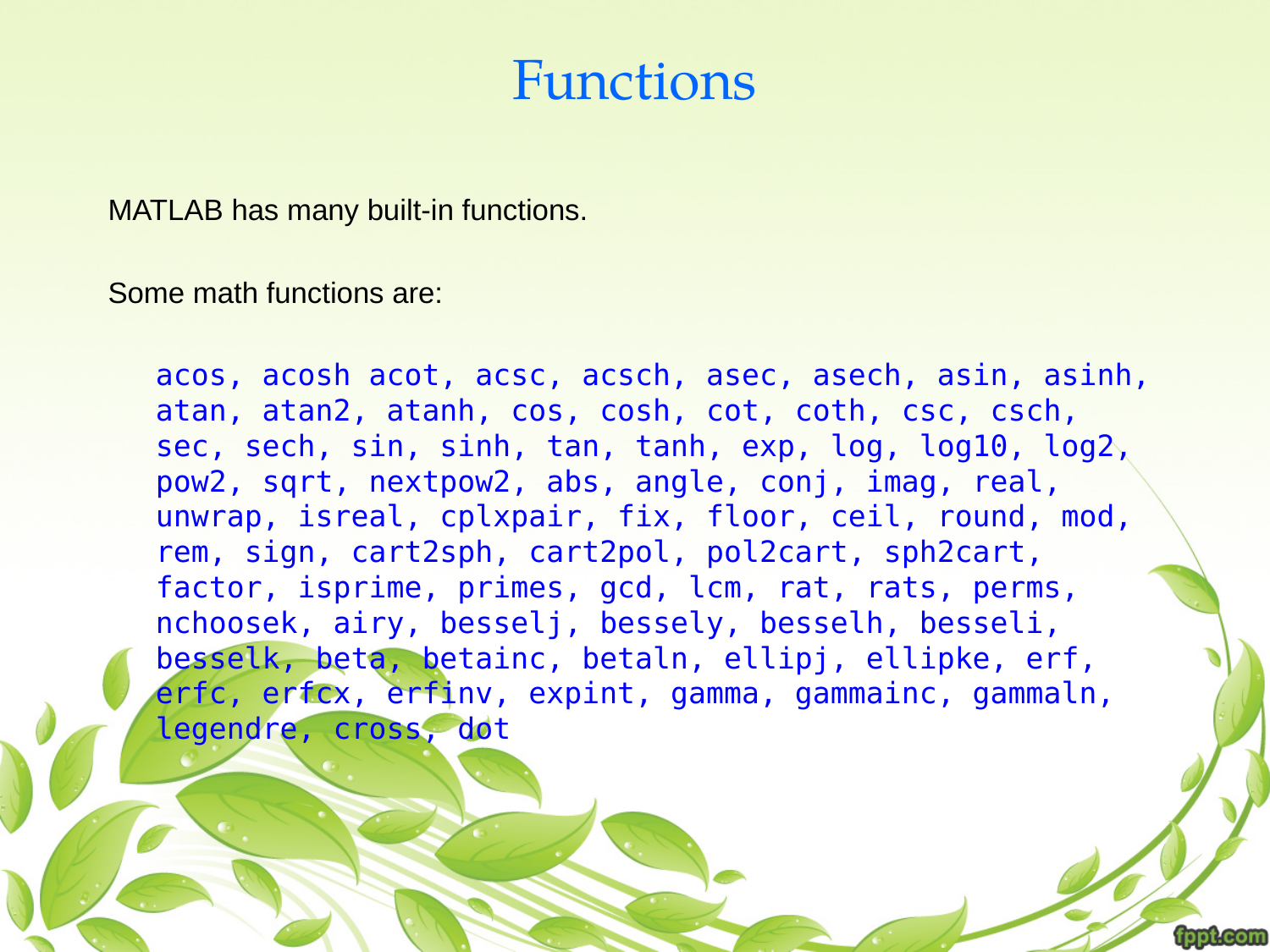

# Functions
MATLAB has many built-in functions.

Some math functions are:

	acos, acosh acot, acsc, acsch, asec, asech, asin, asinh, atan, atan2, atanh, cos, cosh, cot, coth, csc, csch, sec, sech, sin, sinh, tan, tanh, exp, log, log10, log2, pow2, sqrt, nextpow2, abs, angle, conj, imag, real, unwrap, isreal, cplxpair, fix, floor, ceil, round, mod, rem, sign, cart2sph, cart2pol, pol2cart, sph2cart, factor, isprime, primes, gcd, lcm, rat, rats, perms, nchoosek, airy, besselj, bessely, besselh, besseli, besselk, beta, betainc, betaln, ellipj, ellipke, erf, erfc, erfcx, erfinv, expint, gamma, gammainc, gammaln, legendre, cross, dot